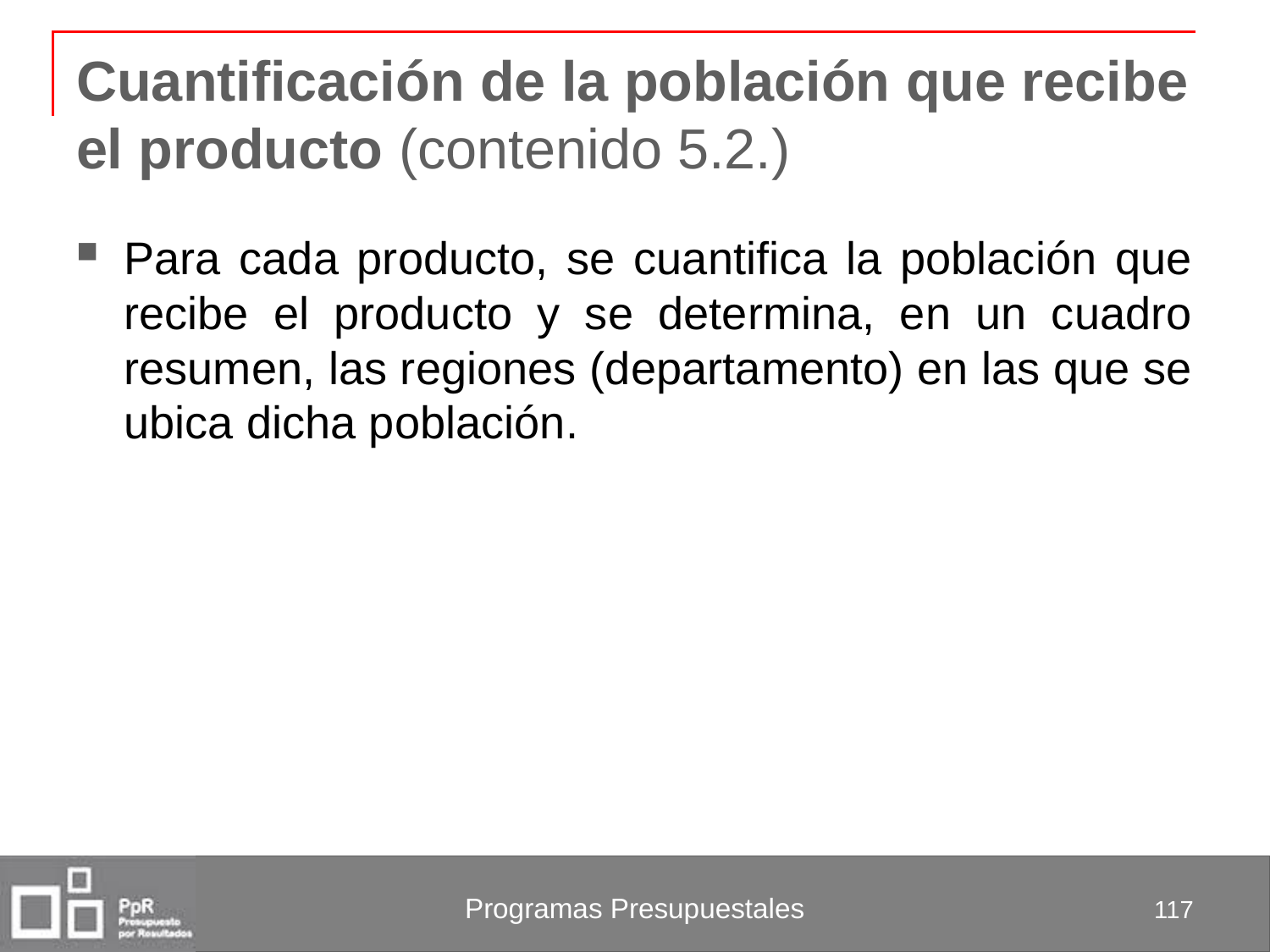

# Cuantificación de la población que recibe el producto (contenido 5.2.)
Para cada producto, se cuantifica la población que recibe el producto y se determina, en un cuadro resumen, las regiones (departamento) en las que se ubica dicha población.
117
Programas Presupuestales